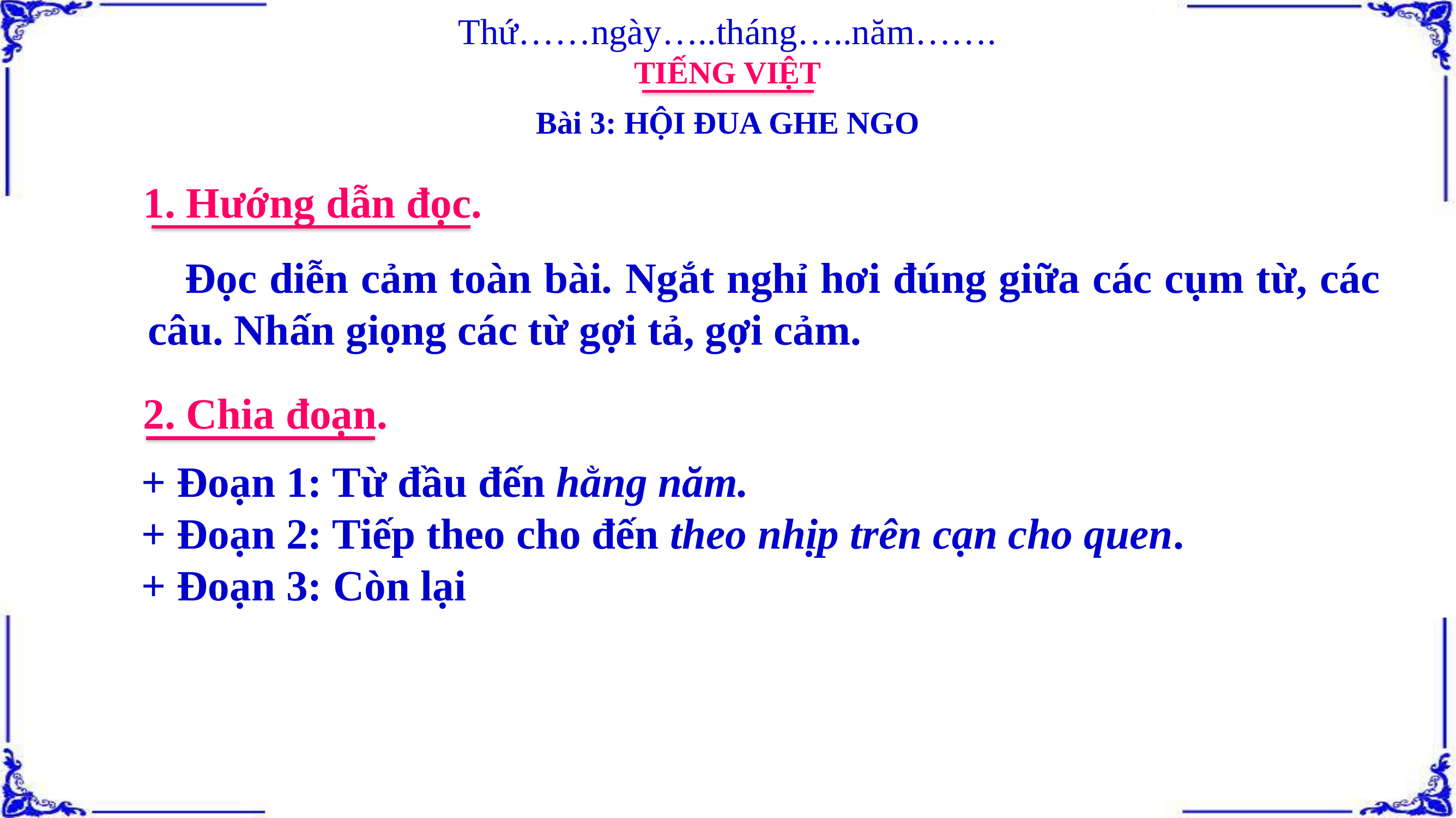

Thứ……ngày…..tháng…..năm…….
TIẾNG VIỆT
Bài 3: HỘI ĐUA GHE NGO
1. Hướng dẫn đọc.
   Đọc diễn cảm toàn bài. Ngắt nghỉ hơi đúng giữa các cụm từ, các câu. Nhấn giọng các từ gợi tả, gợi cảm.
2. Chia đoạn.
+ Đoạn 1: Từ đầu đến hằng năm.
+ Đoạn 2: Tiếp theo cho đến theo nhịp trên cạn cho quen.
+ Đoạn 3: Còn lại